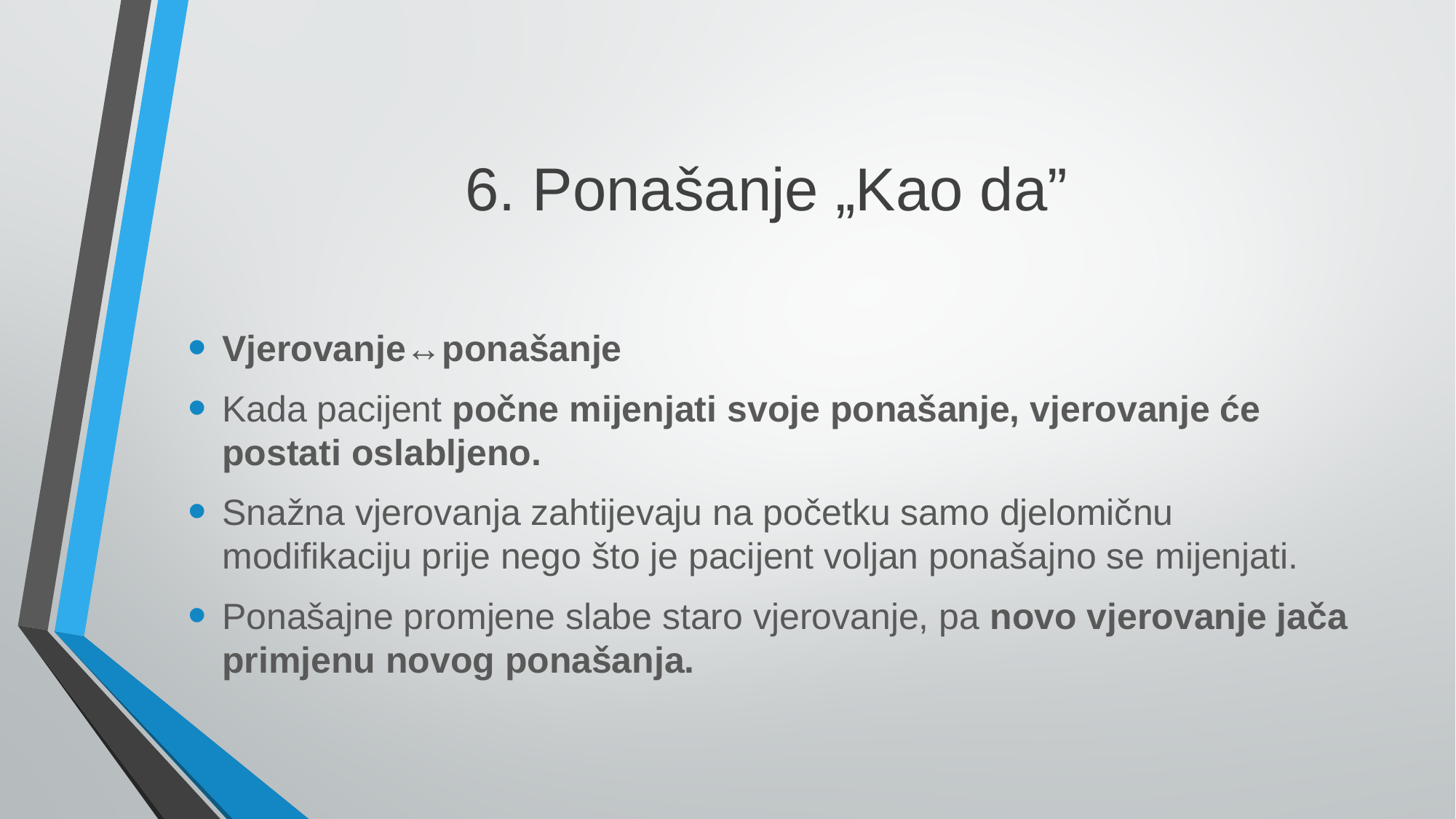

# 6. Ponašanje „Kao da”

Vjerovanje↔ponašanje
Kada pacijent počne mijenjati svoje ponašanje, vjerovanje će postati oslabljeno.
Snažna vjerovanja zahtijevaju na početku samo djelomičnu modifikaciju prije nego što je pacijent voljan ponašajno se mijenjati.
Ponašajne promjene slabe staro vjerovanje, pa novo vjerovanje jača primjenu novog ponašanja.